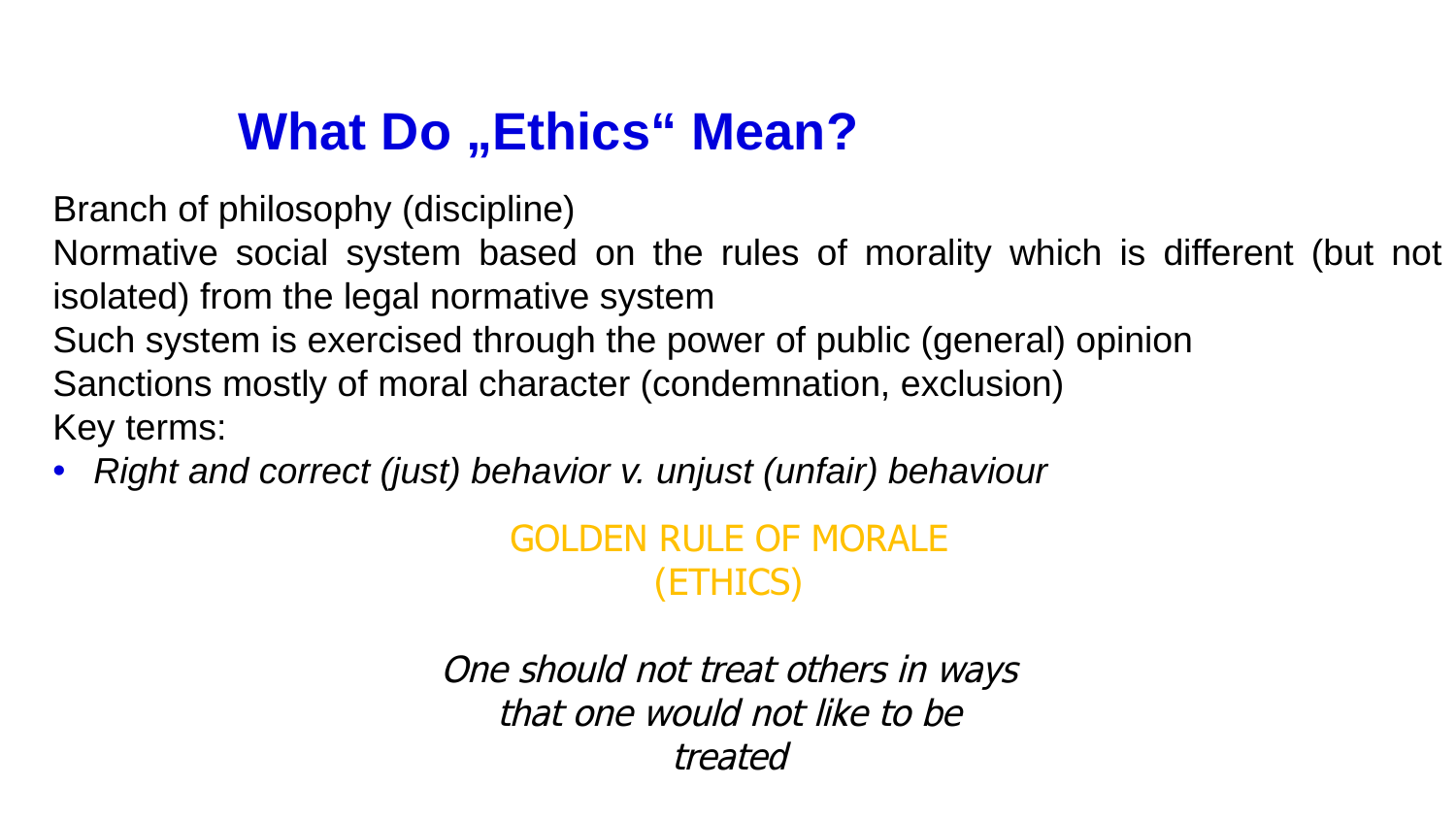

# What Do „Ethics“ Mean?
Branch of philosophy (discipline)
Normative social system based on the rules of morality which is different (but not isolated) from the legal normative system
Such system is exercised through the power of public (general) opinion
Sanctions mostly of moral character (condemnation, exclusion)
Key terms:
Right and correct (just) behavior v. unjust (unfair) behaviour
GOLDEN RULE OF MORALE (ETHICS)

One should not treat others in ways that one would not like to be treated